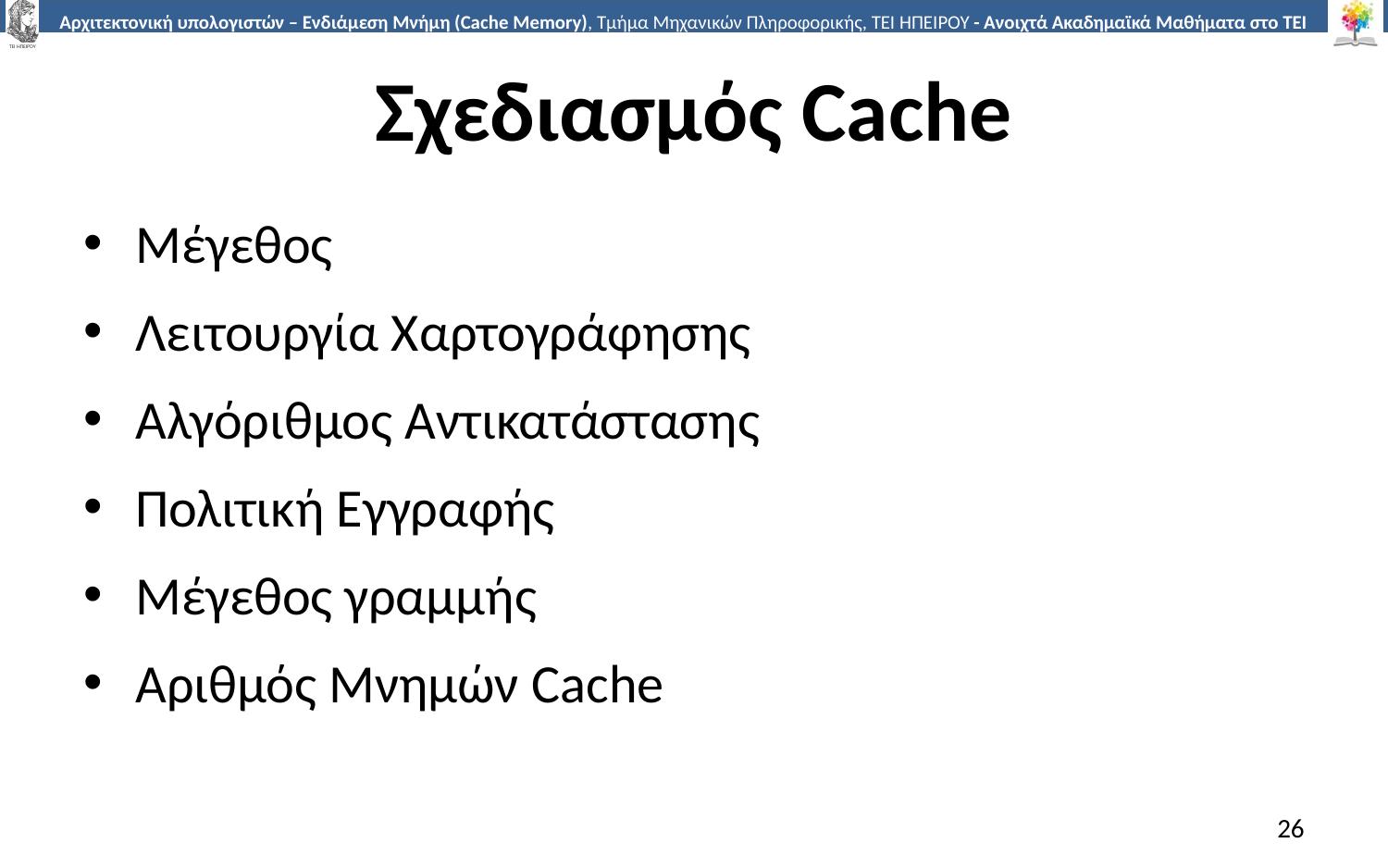

# Σχεδιασμός Cache
Μέγεθος
Λειτουργία Χαρτογράφησης
Αλγόριθμος Αντικατάστασης
Πολιτική Εγγραφής
Μέγεθος γραμμής
Αριθμός Μνημών Cache
26